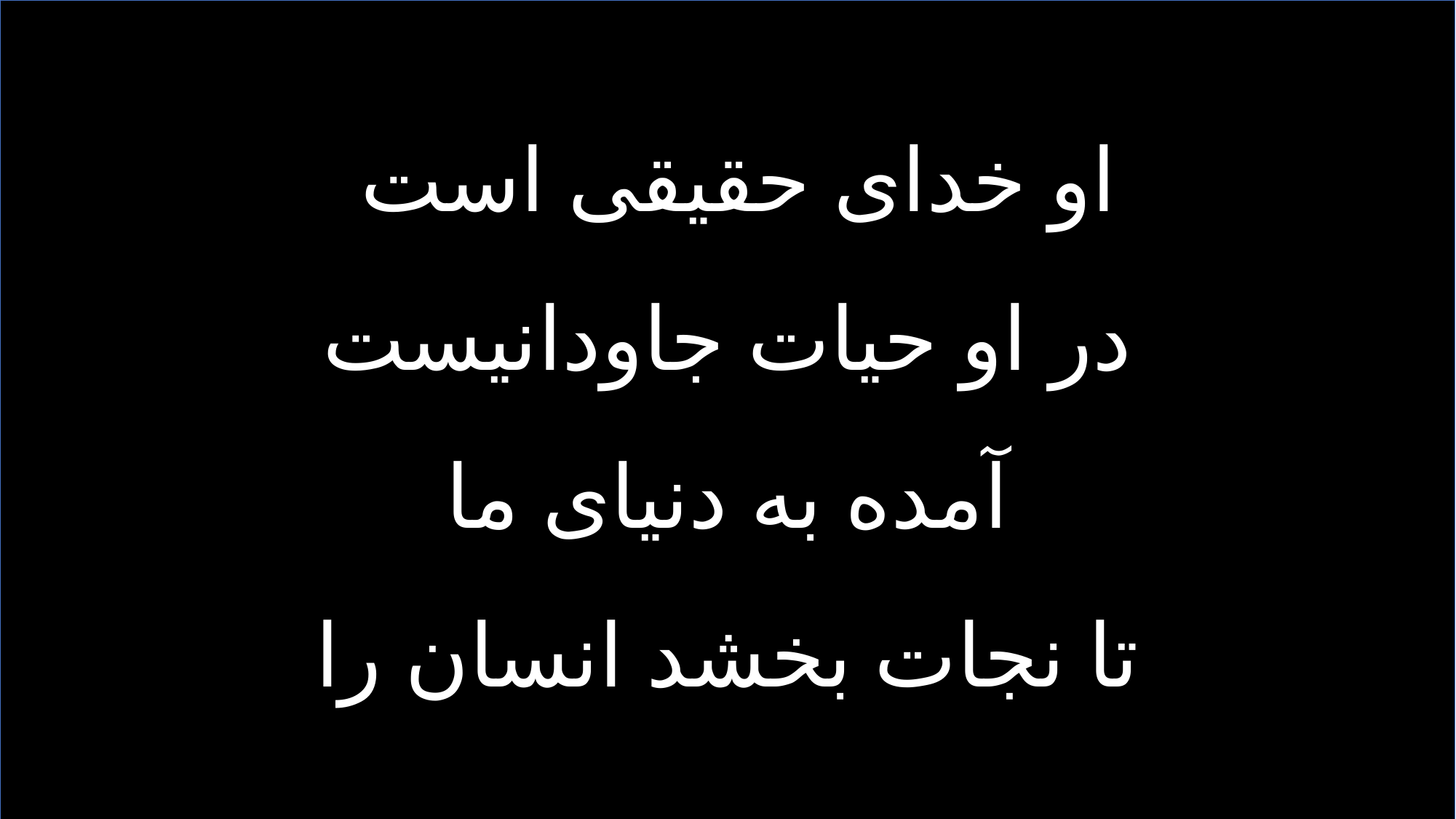

او خدای حقیقی است
در او حیات جاودانیست
آمده به دنیای ما
تا نجات بخشد انسان را